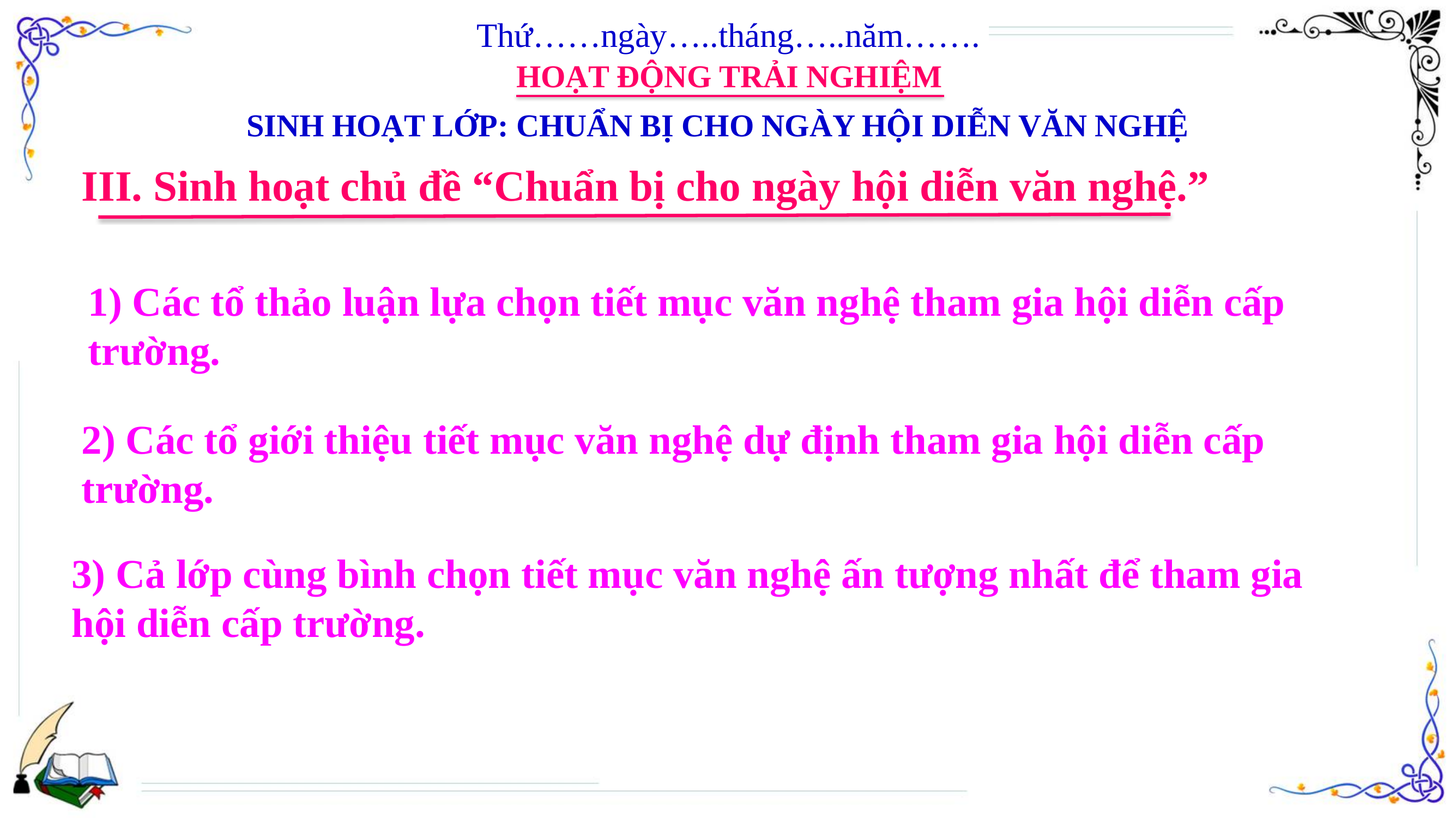

Thứ……ngày…..tháng…..năm…….
HOẠT ĐỘNG TRẢI NGHIỆM
SINH HOẠT LỚP: CHUẨN BỊ CHO NGÀY HỘI DIỄN VĂN NGHỆ
III. Sinh hoạt chủ đề “Chuẩn bị cho ngày hội diễn văn nghệ.”
1) Các tổ thảo luận lựa chọn tiết mục văn nghệ tham gia hội diễn cấp trường.
2) Các tổ giới thiệu tiết mục văn nghệ dự định tham gia hội diễn cấp trường.
3) Cả lớp cùng bình chọn tiết mục văn nghệ ấn tượng nhất để tham gia hội diễn cấp trường.